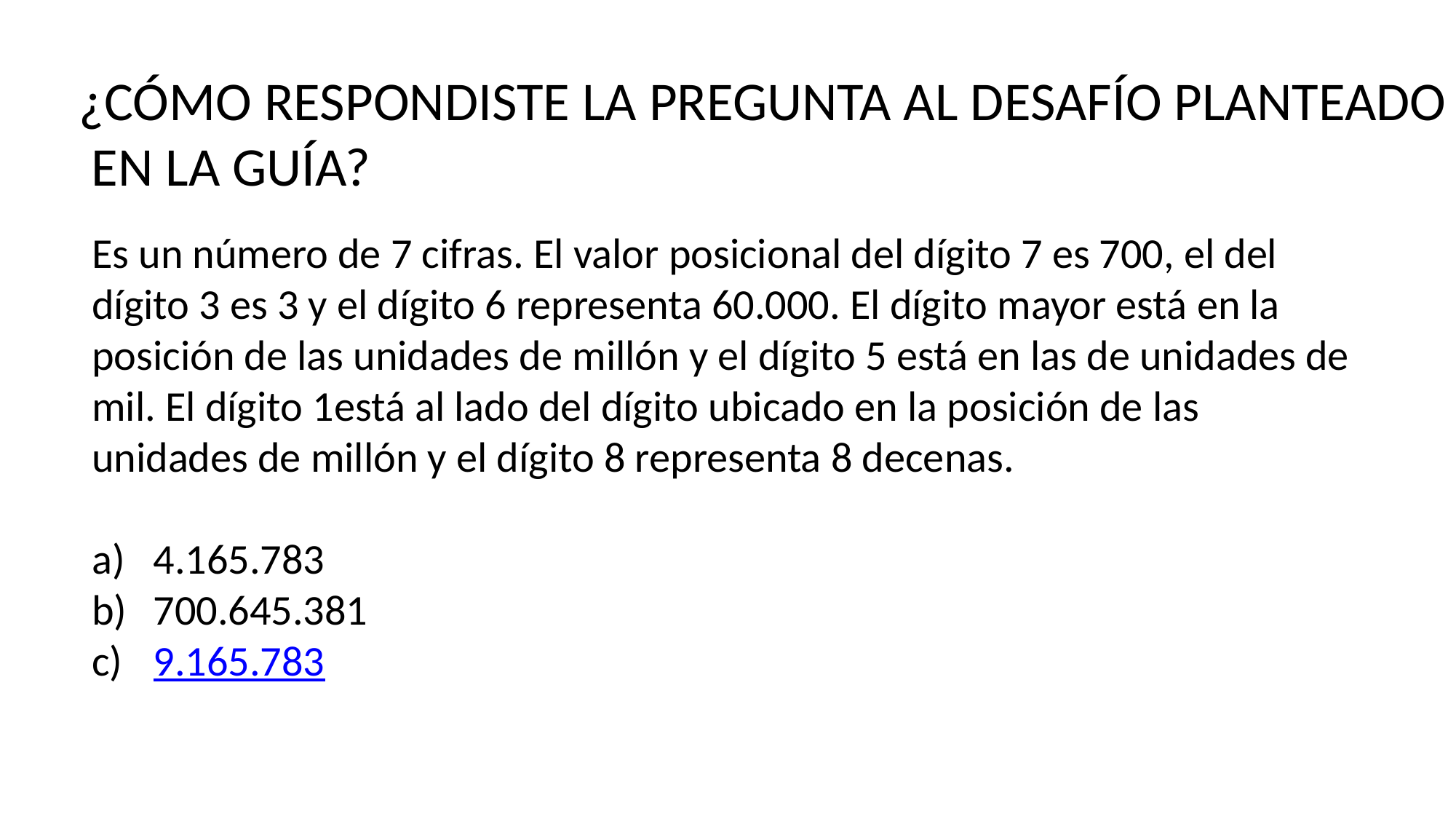

¿CÓMO RESPONDISTE LA PREGUNTA AL DESAFÍO PLANTEADO
 EN LA GUÍA?

Es un número de 7 cifras. El valor posicional del dígito 7 es 700, el del dígito 3 es 3 y el dígito 6 representa 60.000. El dígito mayor está en la posición de las unidades de millón y el dígito 5 está en las de unidades de mil. El dígito 1está al lado del dígito ubicado en la posición de las unidades de millón y el dígito 8 representa 8 decenas.

4.165.783
700.645.381
9.165.783